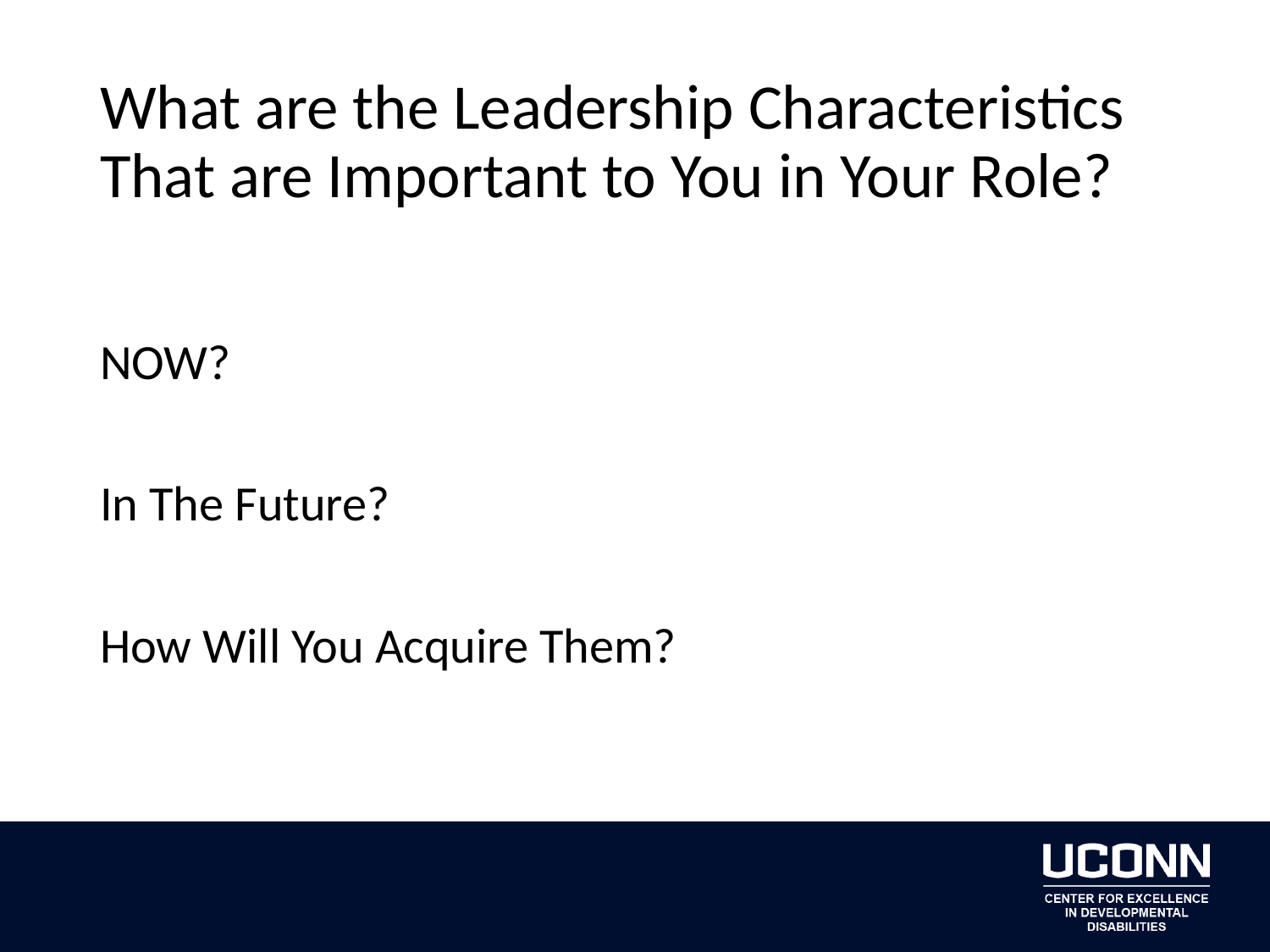

# What are the Leadership Characteristics That are Important to You in Your Role?

NOW?

In The Future?

How Will You Acquire Them?